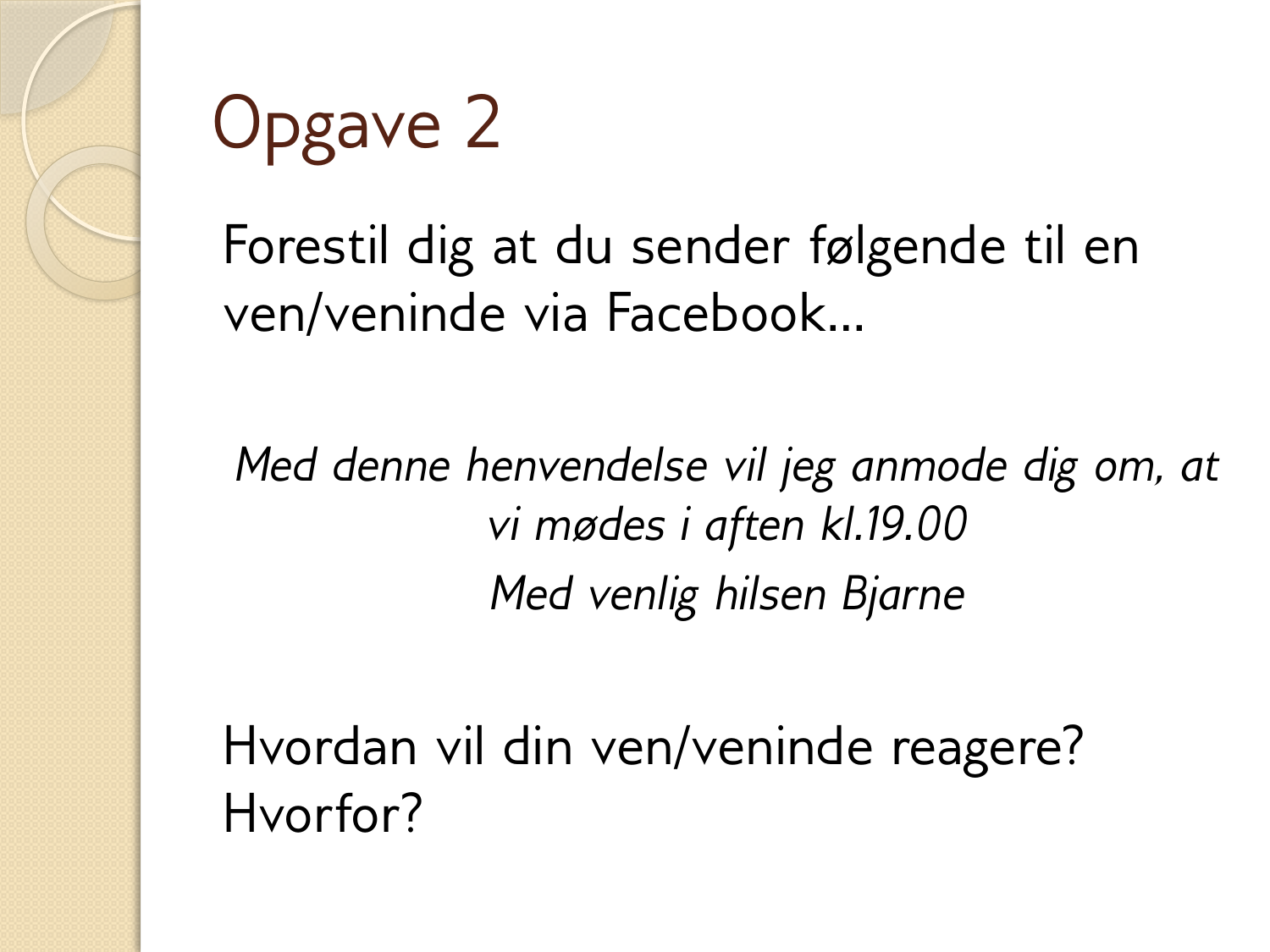

# Opgave 2
Forestil dig at du sender følgende til en ven/veninde via Facebook…

Med denne henvendelse vil jeg anmode dig om, at vi mødes i aften kl.19.00
Med venlig hilsen Bjarne

Hvordan vil din ven/veninde reagere? Hvorfor?